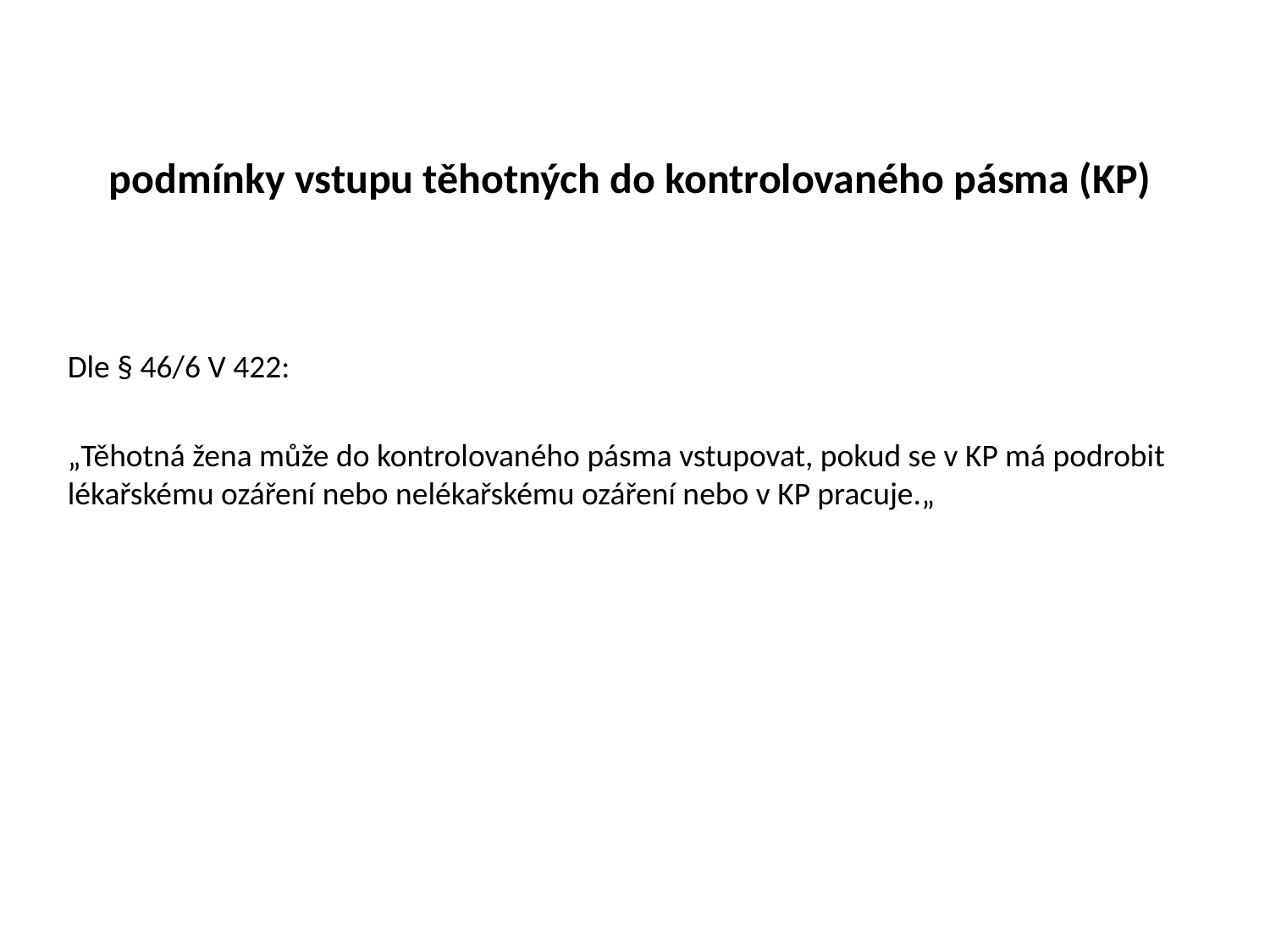

# podmínky vstupu těhotných do kontrolovaného pásma (KP)

Dle § 46/6 V 422:

„Těhotná žena může do kontrolovaného pásma vstupovat, pokud se v KP má podrobit lékařskému ozáření nebo nelékařskému ozáření nebo v KP pracuje.„